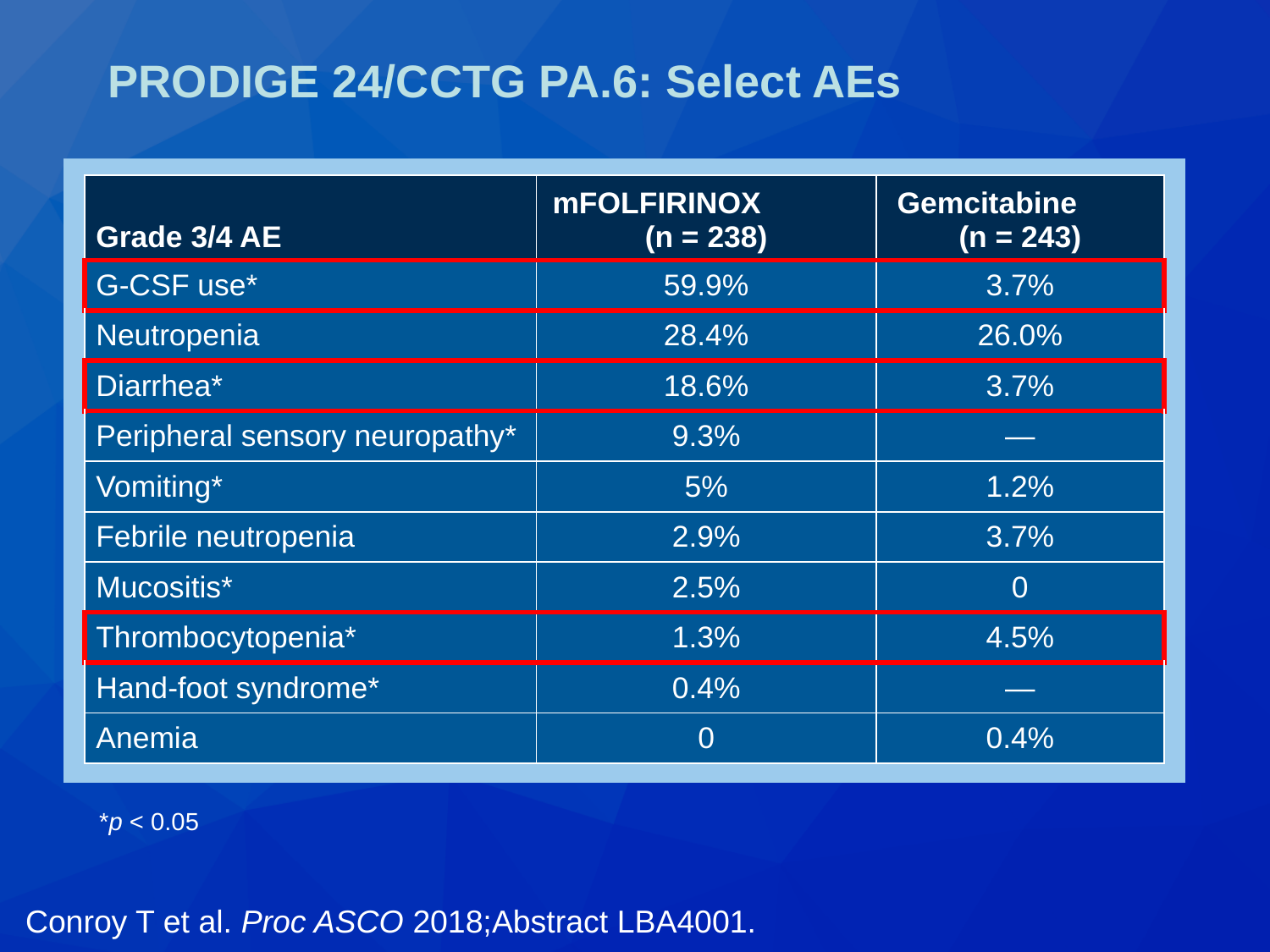

# PRODIGE 24/CCTG PA.6: Select AEs
(n = 119)

| Grade 3/4 AE | mFOLFIRINOX (n = 238) | Gemcitabine (n = 243) |
| --- | --- | --- |
| G-CSF use\* | 59.9% | 3.7% |
| Neutropenia | 28.4% | 26.0% |
| Diarrhea\* | 18.6% | 3.7% |
| Peripheral sensory neuropathy\* | 9.3% | — |
| Vomiting\* | 5% | 1.2% |
| Febrile neutropenia | 2.9% | 3.7% |
| Mucositis\* | 2.5% | 0 |
| Thrombocytopenia\* | 1.3% | 4.5% |
| Hand-foot syndrome\* | 0.4% | — |
| Anemia | 0 | 0.4% |
*p < 0.05
Conroy T et al. Proc ASCO 2018;Abstract LBA4001.